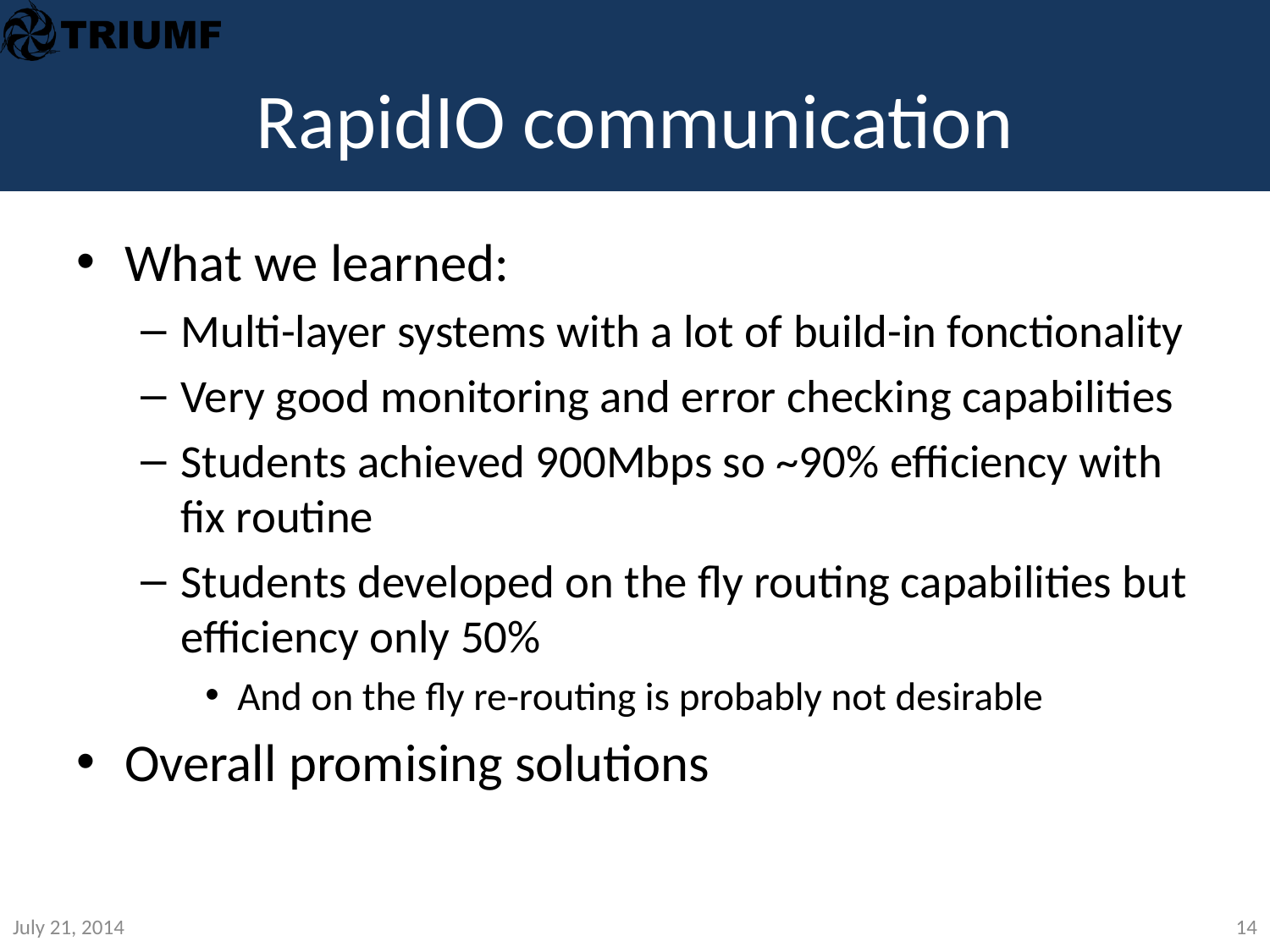

# RapidIO communication
What we learned:
Multi-layer systems with a lot of build-in fonctionality
Very good monitoring and error checking capabilities
Students achieved 900Mbps so ~90% efficiency with fix routine
Students developed on the fly routing capabilities but efficiency only 50%
And on the fly re-routing is probably not desirable
Overall promising solutions
July 21, 2014
14